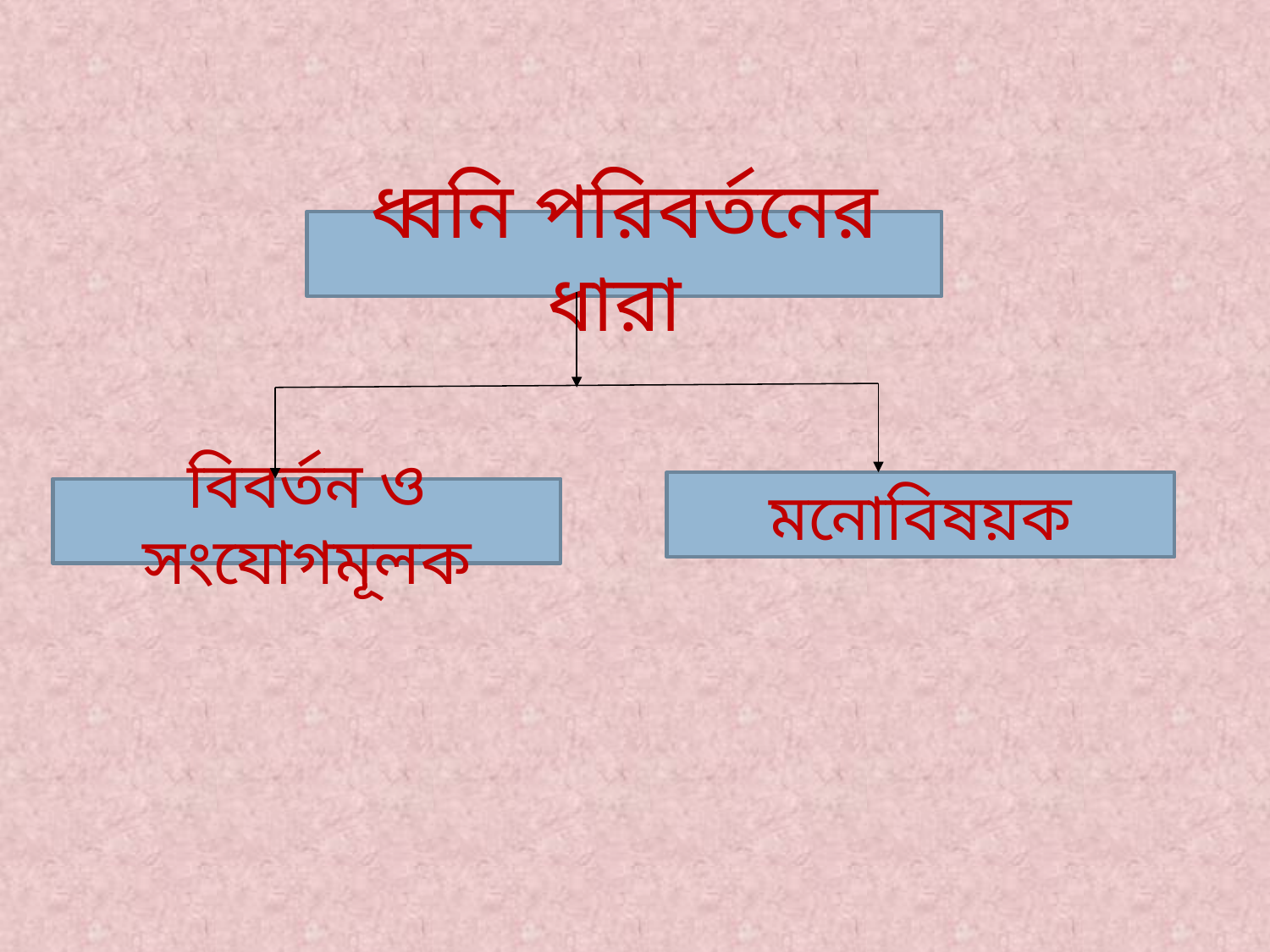

ধ্বনি পরিবর্তনের ধারা
মনোবিষয়ক
বিবর্তন ও সংযোগমূলক